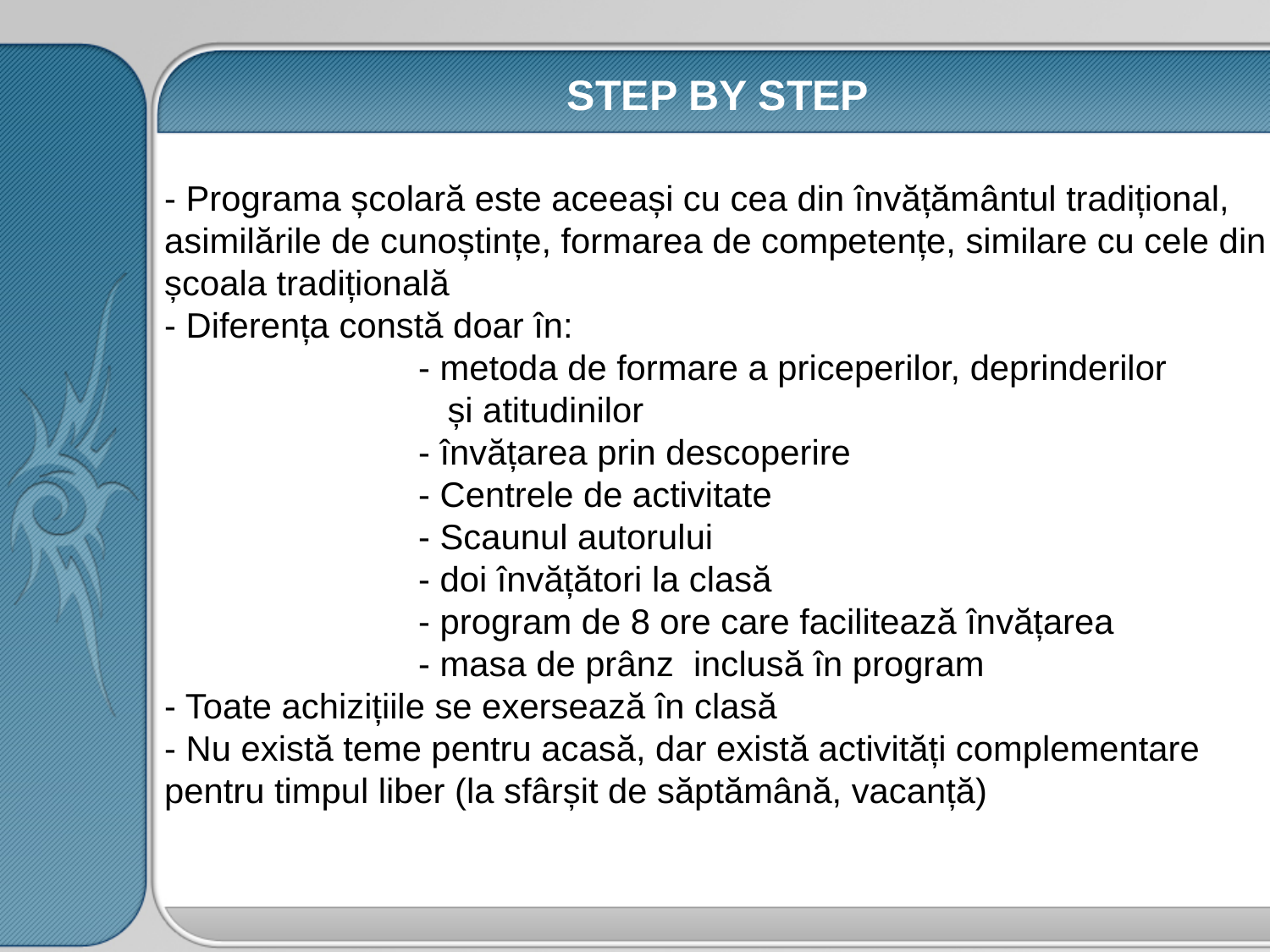

STEP BY STEP
- Programa școlară este aceeași cu cea din învățământul tradițional, asimilările de cunoștințe, formarea de competențe, similare cu cele din școala tradițională
- Diferența constă doar în:
		- metoda de formare a priceperilor, deprinderilor
		   și atitudinilor
		- învățarea prin descoperire
		- Centrele de activitate
		- Scaunul autorului
		- doi învățători la clasă
		- program de 8 ore care facilitează învățarea
		- masa de prânz  inclusă în program
- Toate achizițiile se exersează în clasă
- Nu există teme pentru acasă, dar există activități complementare pentru timpul liber (la sfârșit de săptămână, vacanță)